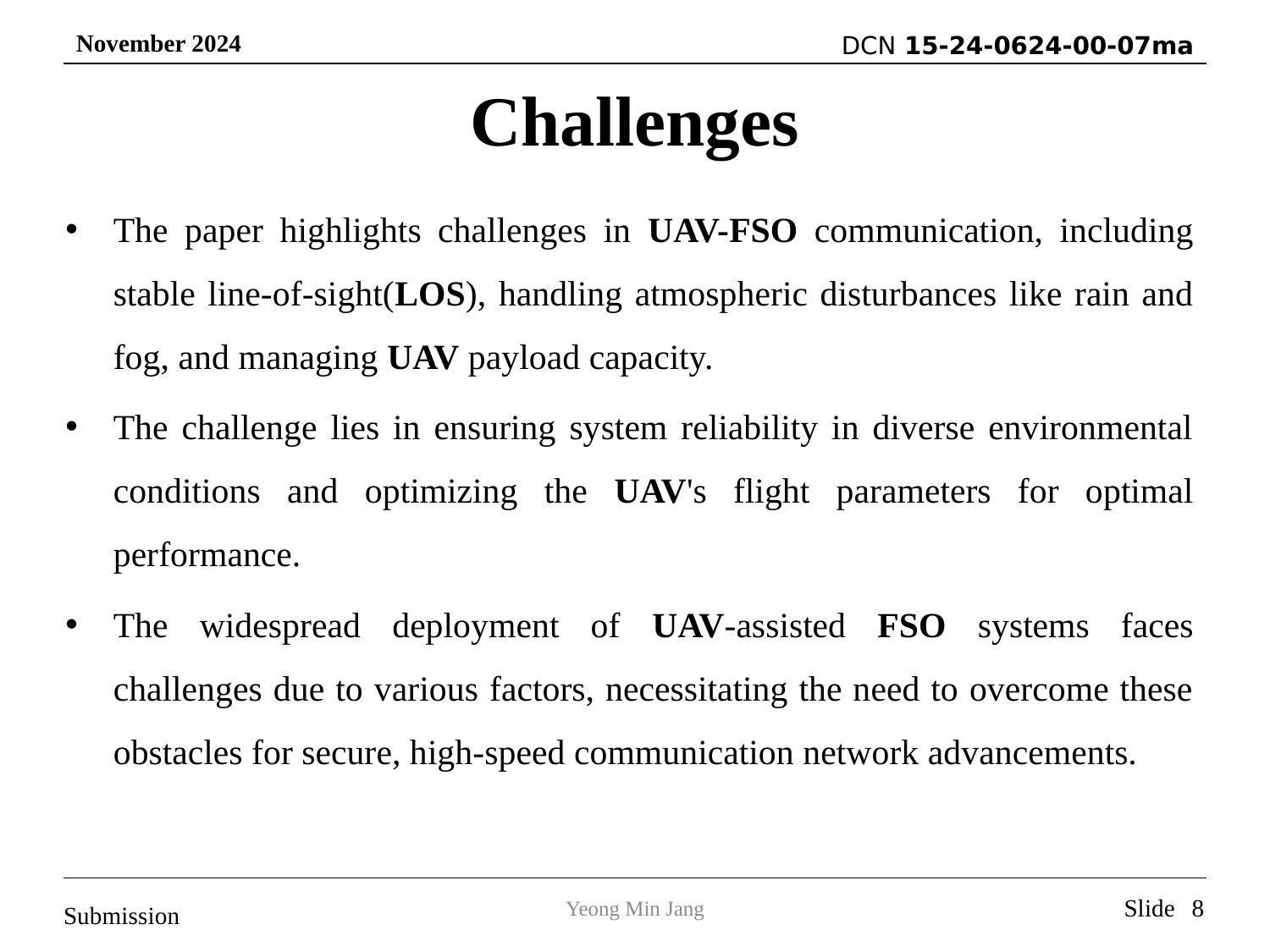

# Challenges
The paper highlights challenges in UAV-FSO communication, including stable line-of-sight(LOS), handling atmospheric disturbances like rain and fog, and managing UAV payload capacity.
The challenge lies in ensuring system reliability in diverse environmental conditions and optimizing the UAV's flight parameters for optimal performance.
The widespread deployment of UAV-assisted FSO systems faces challenges due to various factors, necessitating the need to overcome these obstacles for secure, high-speed communication network advancements.